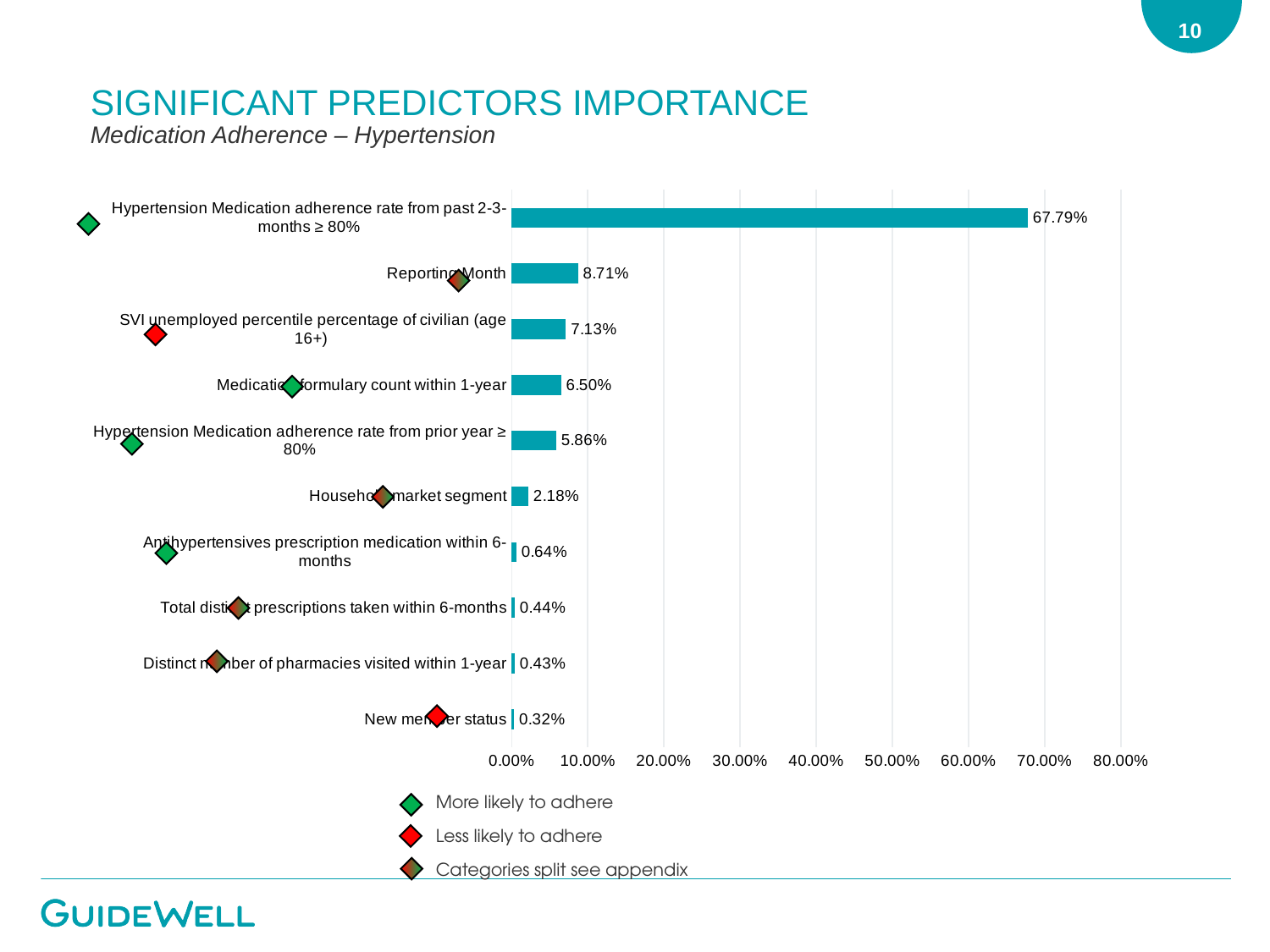

# Significant Predictors Importance Medication Adherence – Hypertension

### Chart

| Category | Importance |
|---|---|
| New member status | 0.003218114 |
| Distinct number of pharmacies visited within 1-year | 0.004342628 |
| Total distinct prescriptions taken within 6-months | 0.004356298 |
| Antihypertensives prescription medication within 6-months | 0.006366852 |
| Household market segment | 0.021830765 |
| Hypertension Medication adherence rate from prior year ≥ 80% | 0.058577677 |
| Medication formulary count within 1-year | 0.064993724 |
| SVI unemployed percentile percentage of civilian (age 16+)  | 0.071319206 |
| Reporting Month | 0.087118817 |
| Hypertension Medication adherence rate from past 2-3-months ≥ 80% | 0.677875919 |

More likely to adhere

Less likely to adhere

Categories split see appendix